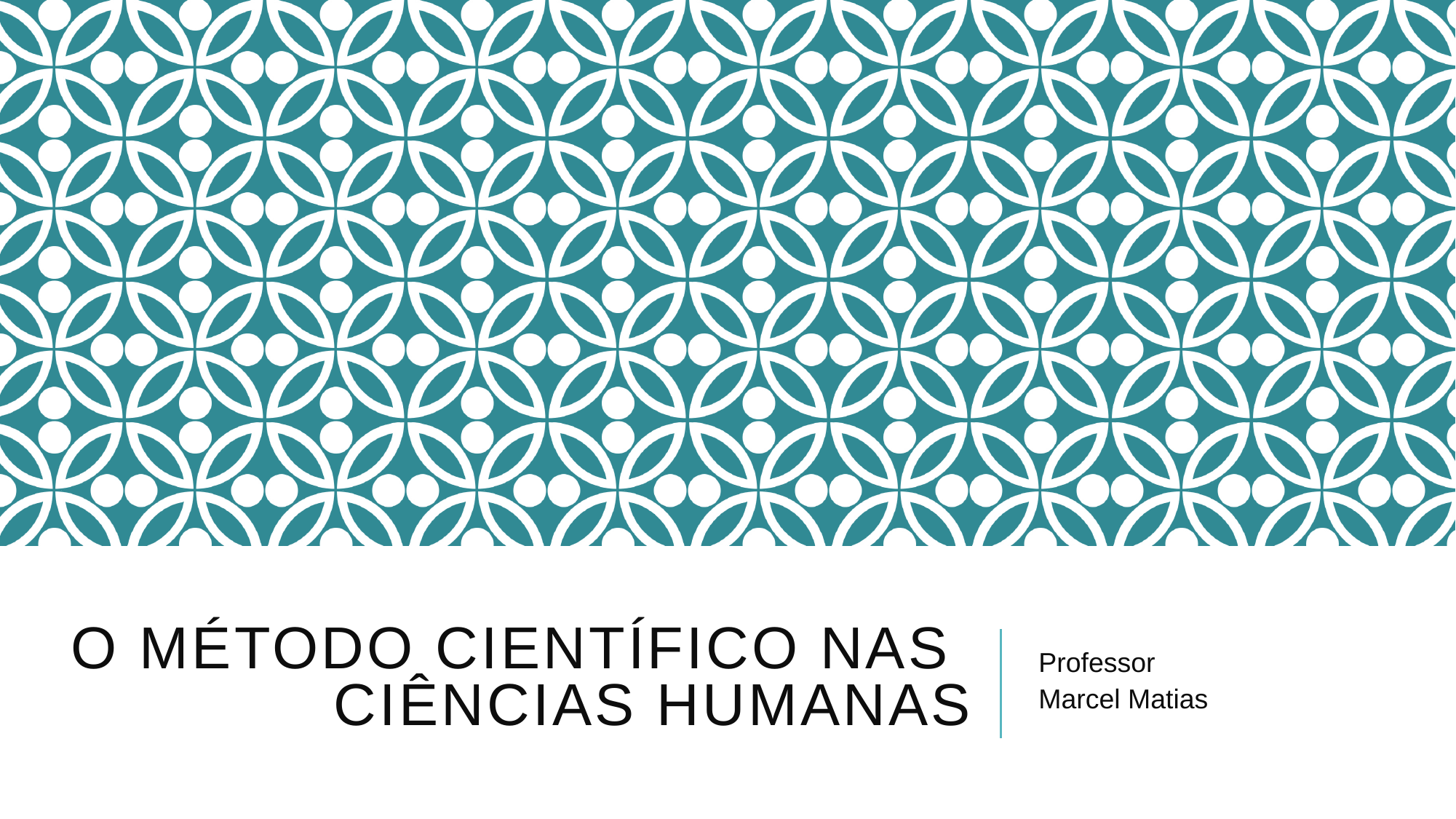

# O MÉTODO científico NAS CIÊNCIAS HUMANAS
Professor
Marcel Matias